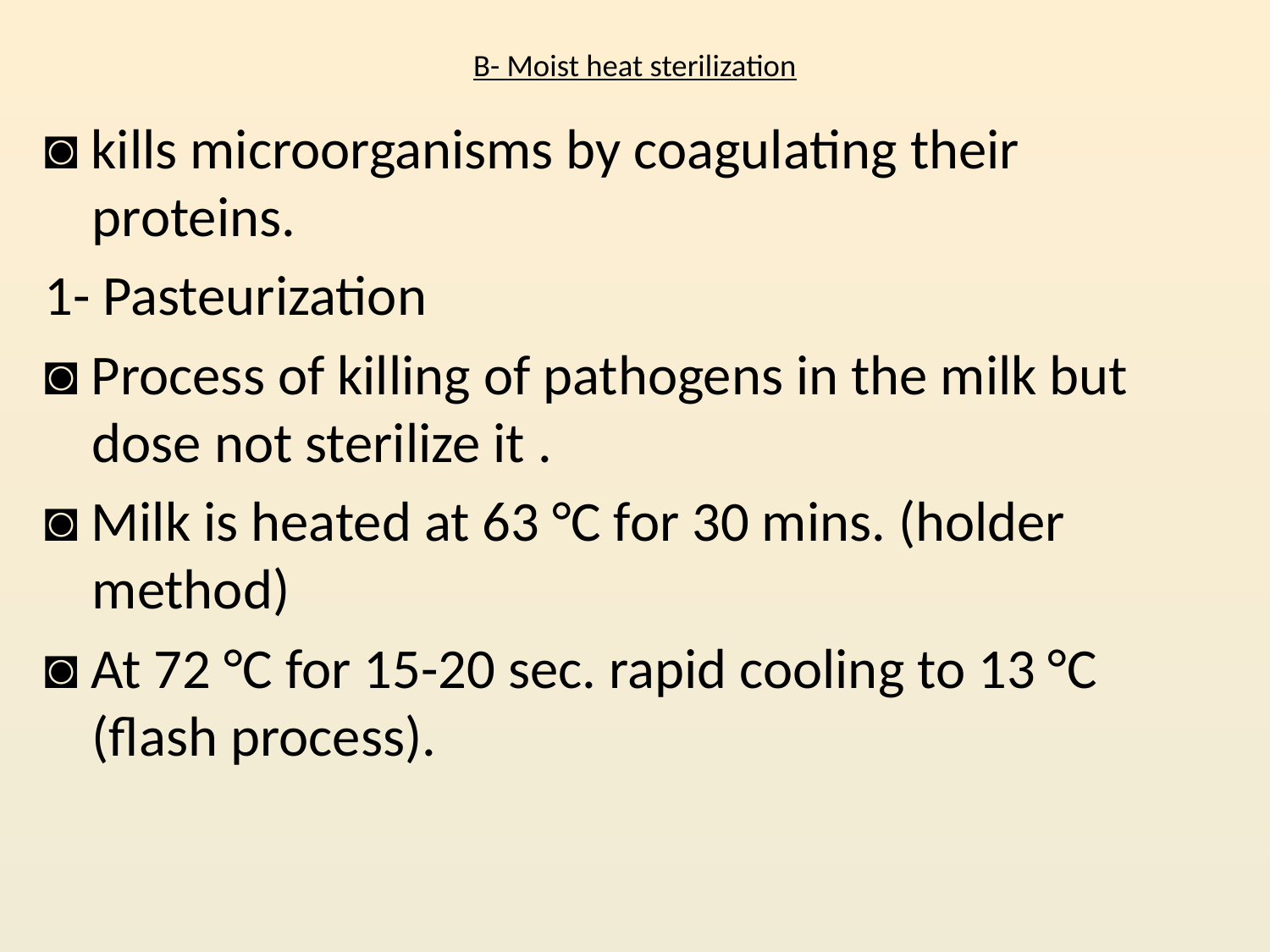

# B- Moist heat sterilization
◙ kills microorganisms by coagulating their proteins.
1- Pasteurization
◙ Process of killing of pathogens in the milk but dose not sterilize it .
◙ Milk is heated at 63 °C for 30 mins. (holder method)
◙ At 72 °C for 15-20 sec. rapid cooling to 13 °C (flash process).